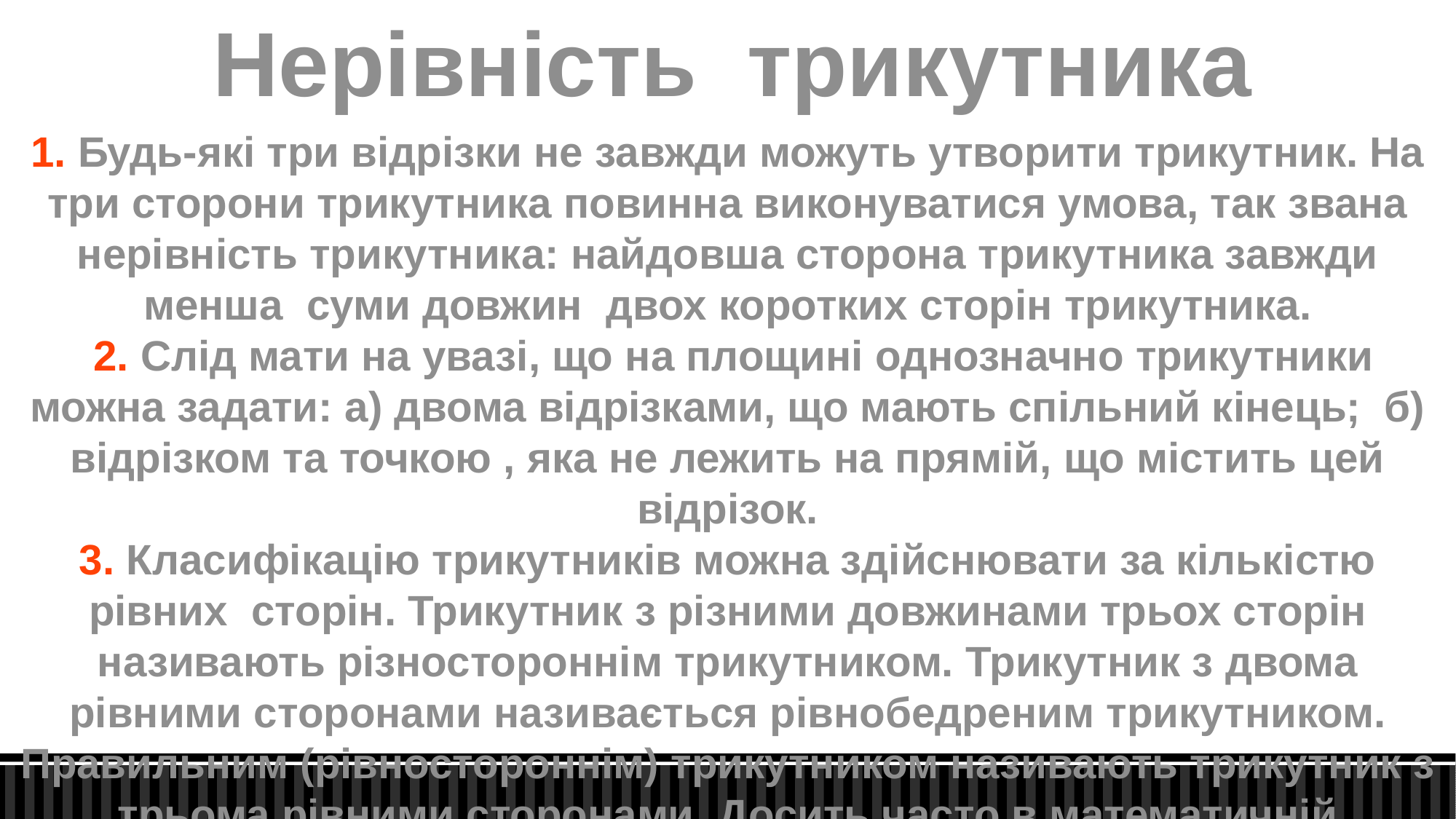

Нерівність  трикутника
1. Будь-які три відрізки не завжди можуть утворити трикутник. На три сторони трикутника повинна виконуватися умова, так звана нерівність трикутника: найдовша сторона трикутника завжди менша  суми довжин  двох коротких сторін трикутника.
 2. Слід мати на увазі, що на площині однозначно трикутники можна задати: а) двома відрізками, що мають спільний кінець;  б) відрізком та точкою , яка не лежить на прямій, що містить цей відрізок.
3. Класифікацію трикутників можна здійснювати за кількістю рівних  сторін. Трикутник з різними довжинами трьох сторін називають різностороннім трикутником. Трикутник з двома рівними сторонами називається рівнобедреним трикутником. Правильним (рівностороннім) трикутником називають трикутник з трьома рівними сторонами. Досить часто в математичній літературі можна зустріти іншу назву правильного трикутника, а саме “рівносторонній”.